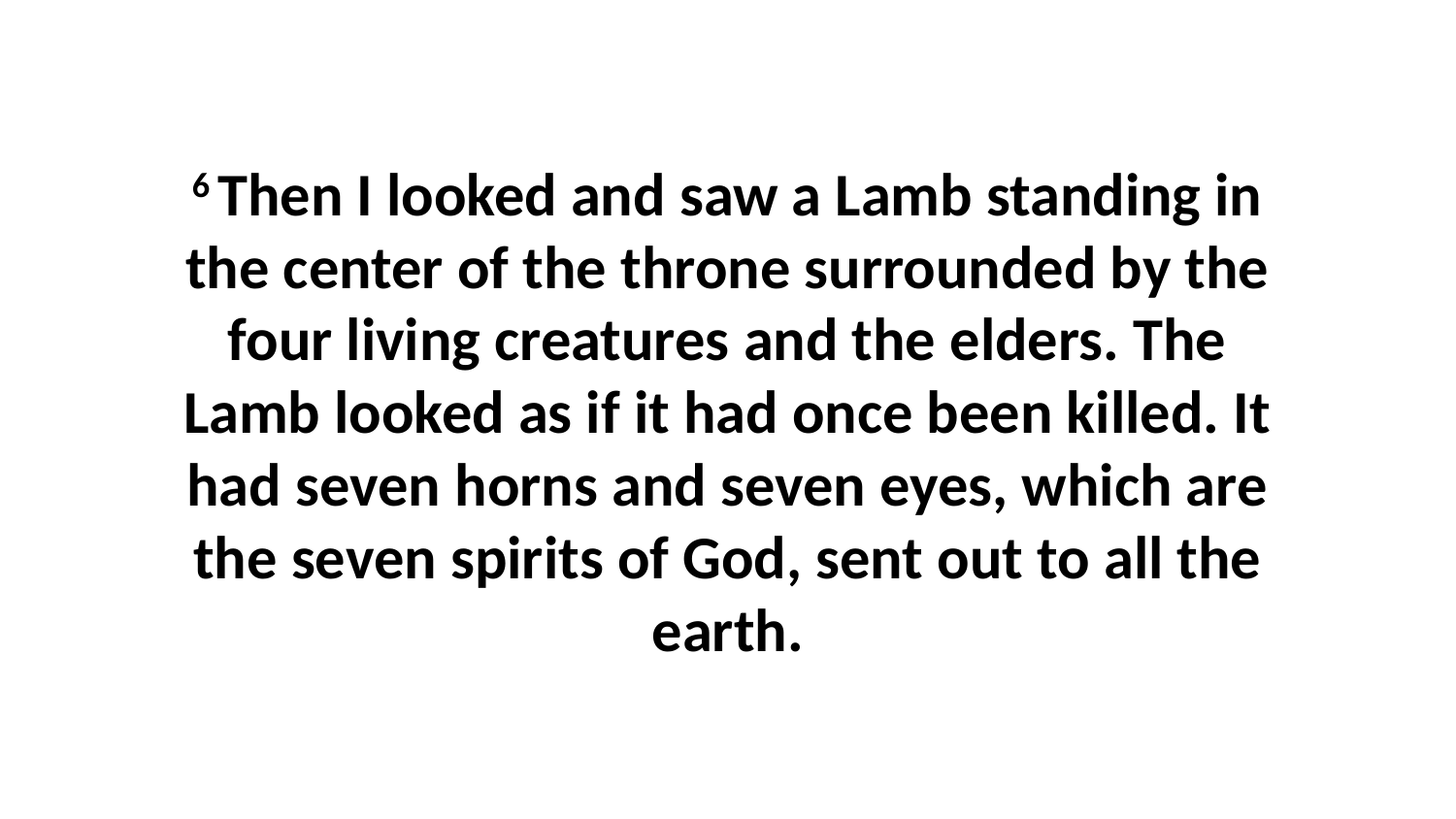

6 Then I looked and saw a Lamb standing in the center of the throne surrounded by the four living creatures and the elders. The Lamb looked as if it had once been killed. It had seven horns and seven eyes, which are the seven spirits of God, sent out to all the earth.